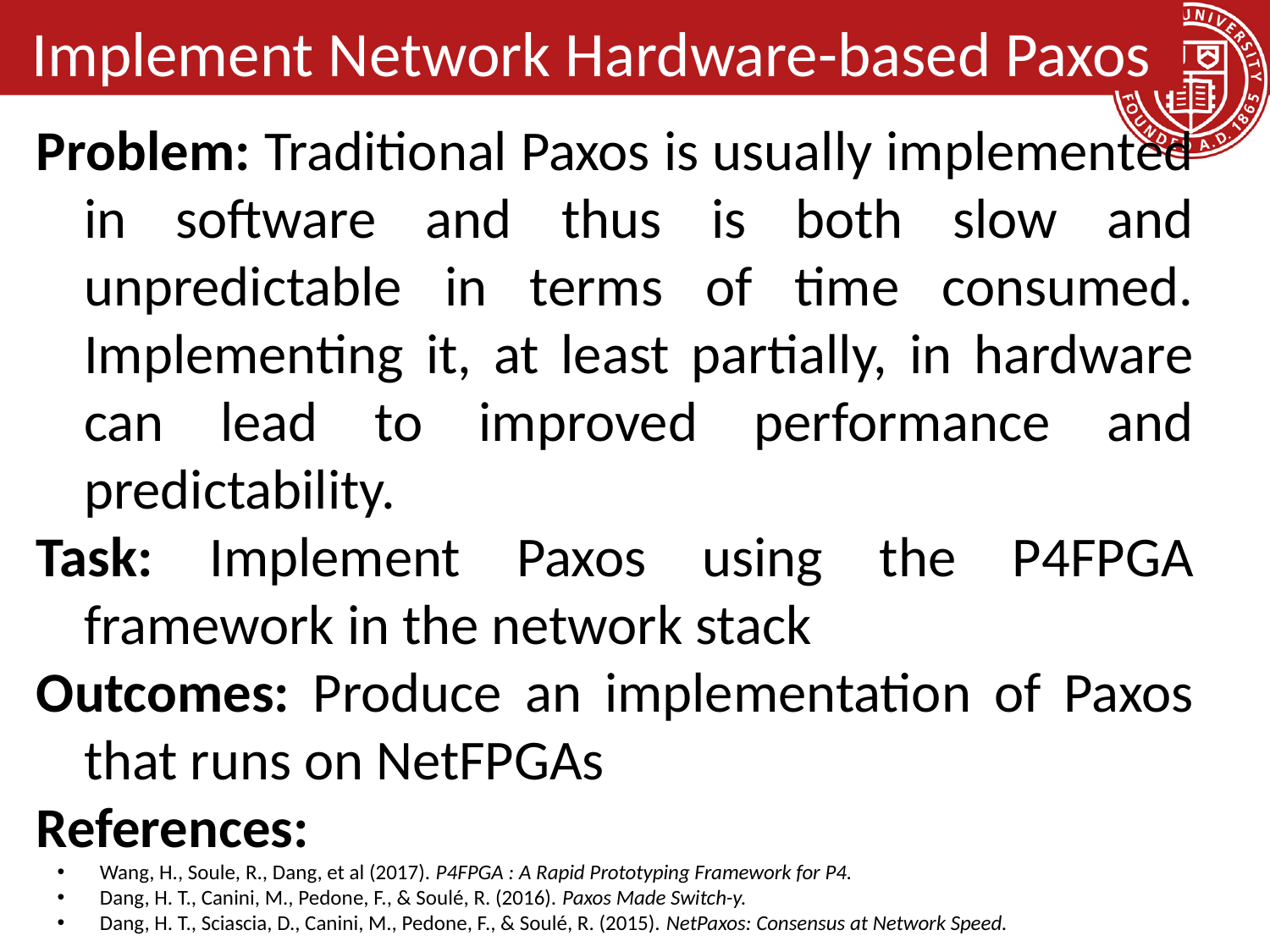

# Implement Network Hardware-based Paxos
Problem: Traditional Paxos is usually implemented in software and thus is both slow and unpredictable in terms of time consumed. Implementing it, at least partially, in hardware can lead to improved performance and predictability.
Task: Implement Paxos using the P4FPGA framework in the network stack
Outcomes: Produce an implementation of Paxos that runs on NetFPGAs
References:
Wang, H., Soule, R., Dang, et al (2017). P4FPGA : A Rapid Prototyping Framework for P4.
Dang, H. T., Canini, M., Pedone, F., & Soulé, R. (2016). Paxos Made Switch-y.
Dang, H. T., Sciascia, D., Canini, M., Pedone, F., & Soulé, R. (2015). NetPaxos: Consensus at Network Speed.